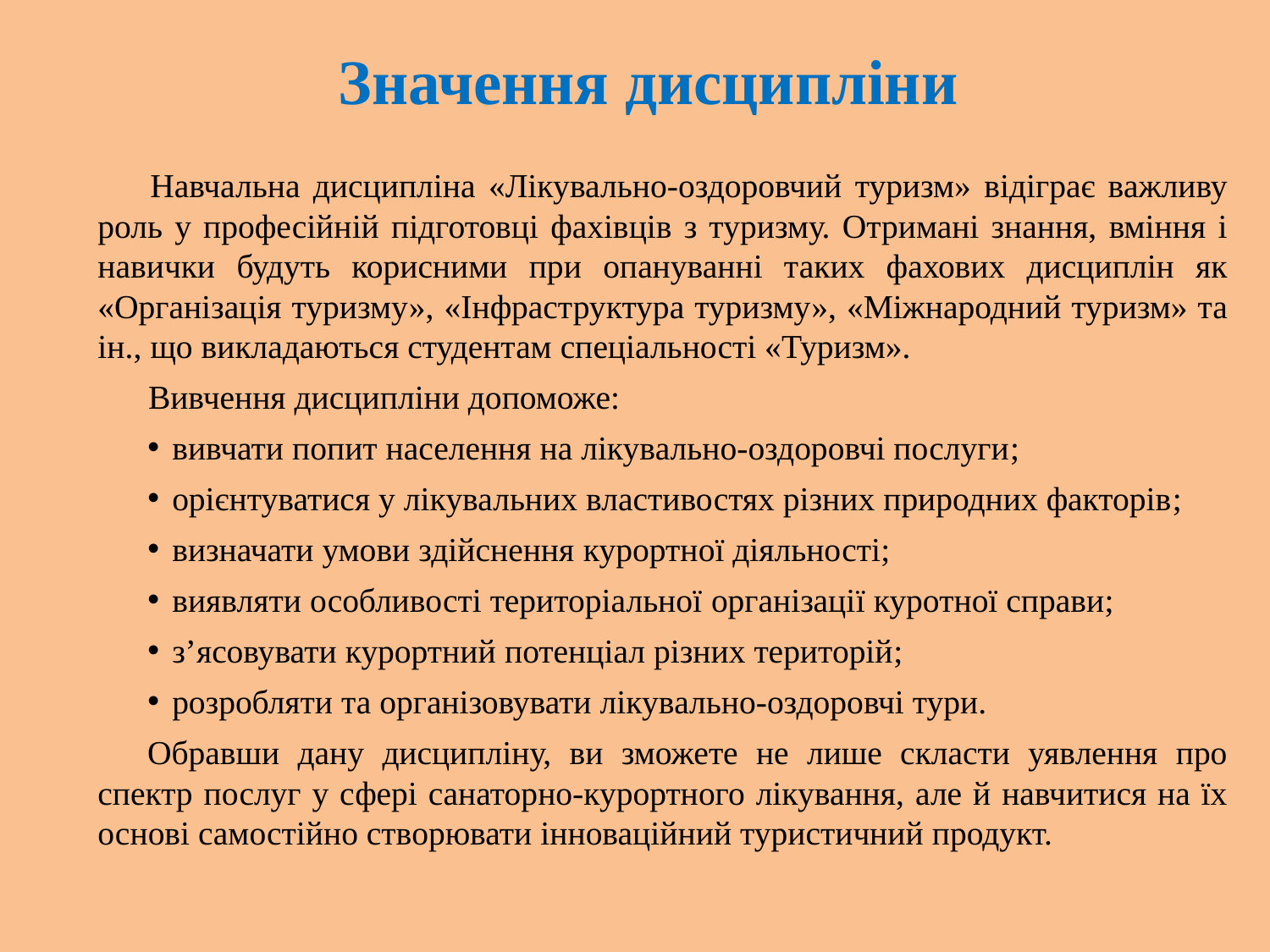

# Значення дисципліни
  Навчальна дисципліна «Лікувально-оздоровчий туризм» відіграє важливу роль у професійній підготовці фахівців з туризму. Отримані знання, вміння і навички будуть корисними при опануванні таких фахових дисциплін як «Організація туризму», «Інфраструктура туризму», «Міжнародний туризм» та ін., що викладаються студентам спеціальності «Туризм».
   Вивчення дисципліни допоможе:
вивчати попит населення на лікувально-оздоровчі послуги;
орієнтуватися у лікувальних властивостях різних природних факторів;
визначати умови здійснення курортної діяльності;
виявляти особливості територіальної організації куротної справи;
з’ясовувати курортний потенціал різних територій;
розробляти та організовувати лікувально-оздоровчі тури.
Обравши дану дисципліну, ви зможете не лише скласти уявлення про спектр послуг у сфері санаторно-курортного лікування, але й навчитися на їх основі самостійно створювати інноваційний туристичний продукт.